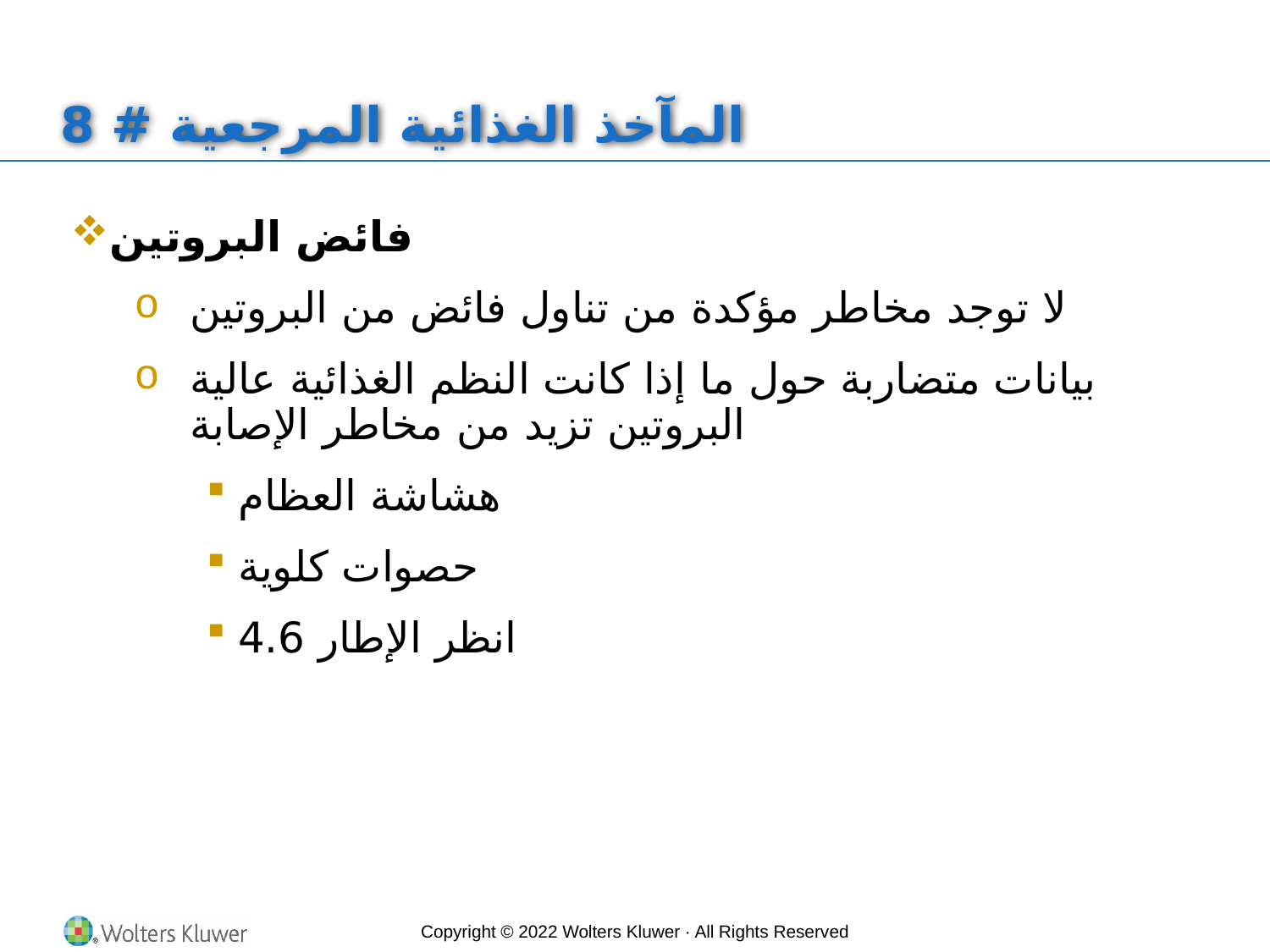

# المآخذ الغذائية المرجعية # 8
فائض البروتين
لا توجد مخاطر مؤكدة من تناول فائض من البروتين
بيانات متضاربة حول ما إذا كانت النظم الغذائية عالية البروتين تزيد من مخاطر الإصابة
هشاشة العظام
حصوات كلوية
انظر الإطار 4.6